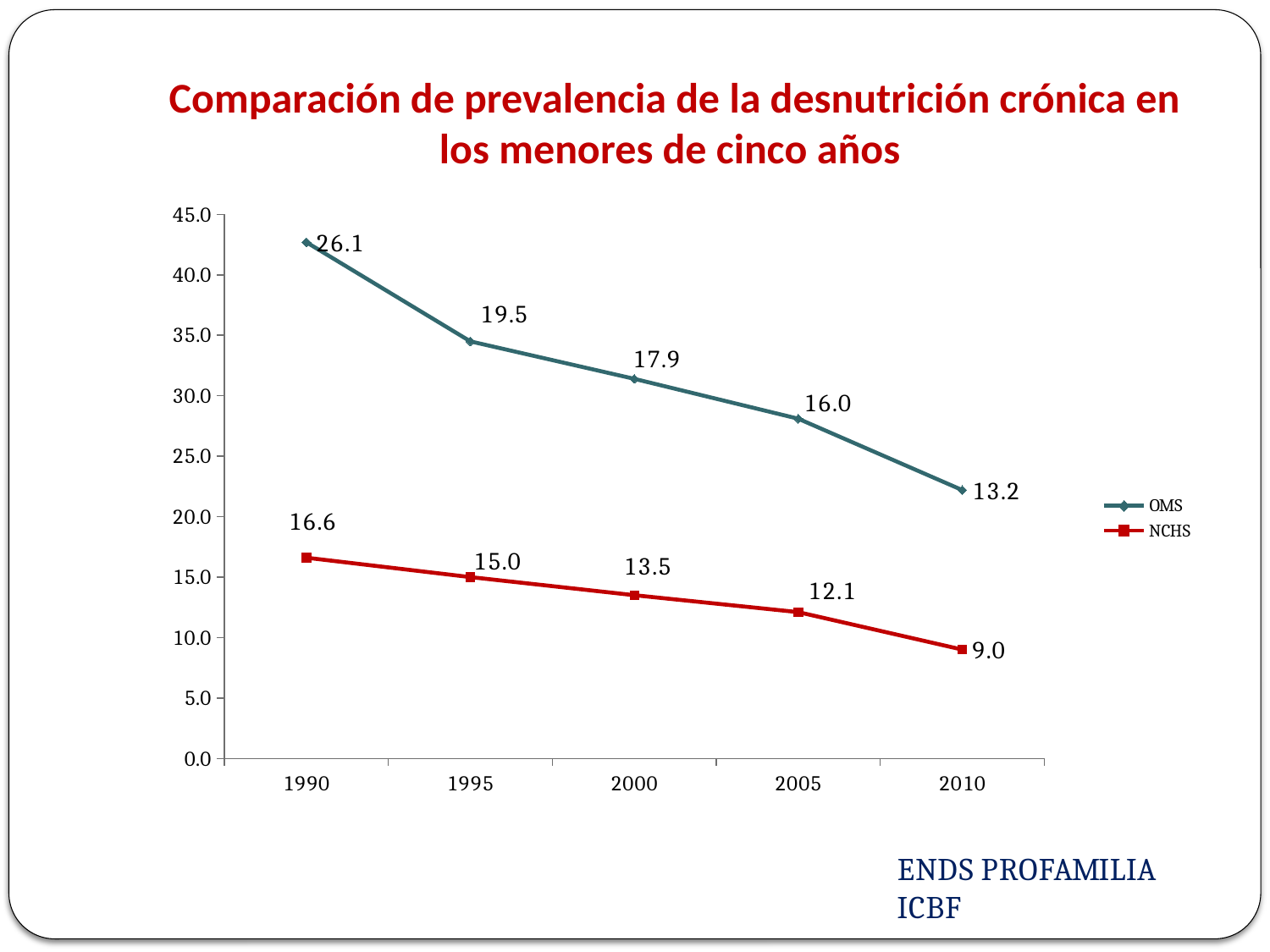

# Comparación de prevalencia de la desnutrición crónica en los menores de cinco años

### Chart

| Category | NCHS | OMS |
|---|---|---|
| 1990 | 16.6 | 26.1 |
| 1995 | 15.0 | 19.5 |
| 2000 | 13.5 | 17.9 |
| 2005 | 12.1 | 16.0 |
| 2010 | 9.0 | 13.2 |
ENDS PROFAMILIA ICBF